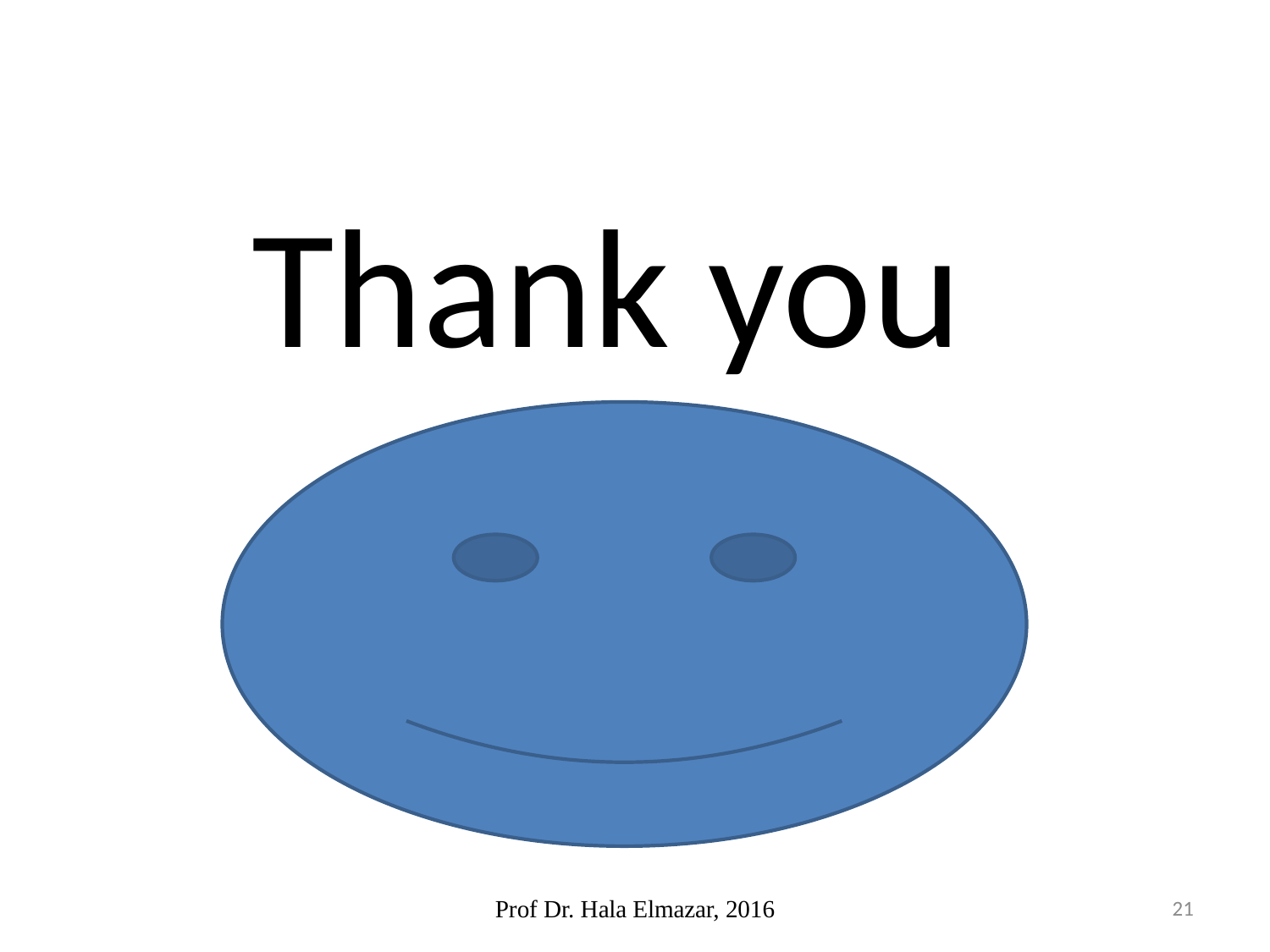

Thank you

Prof Dr. Hala Elmazar, 2016
21